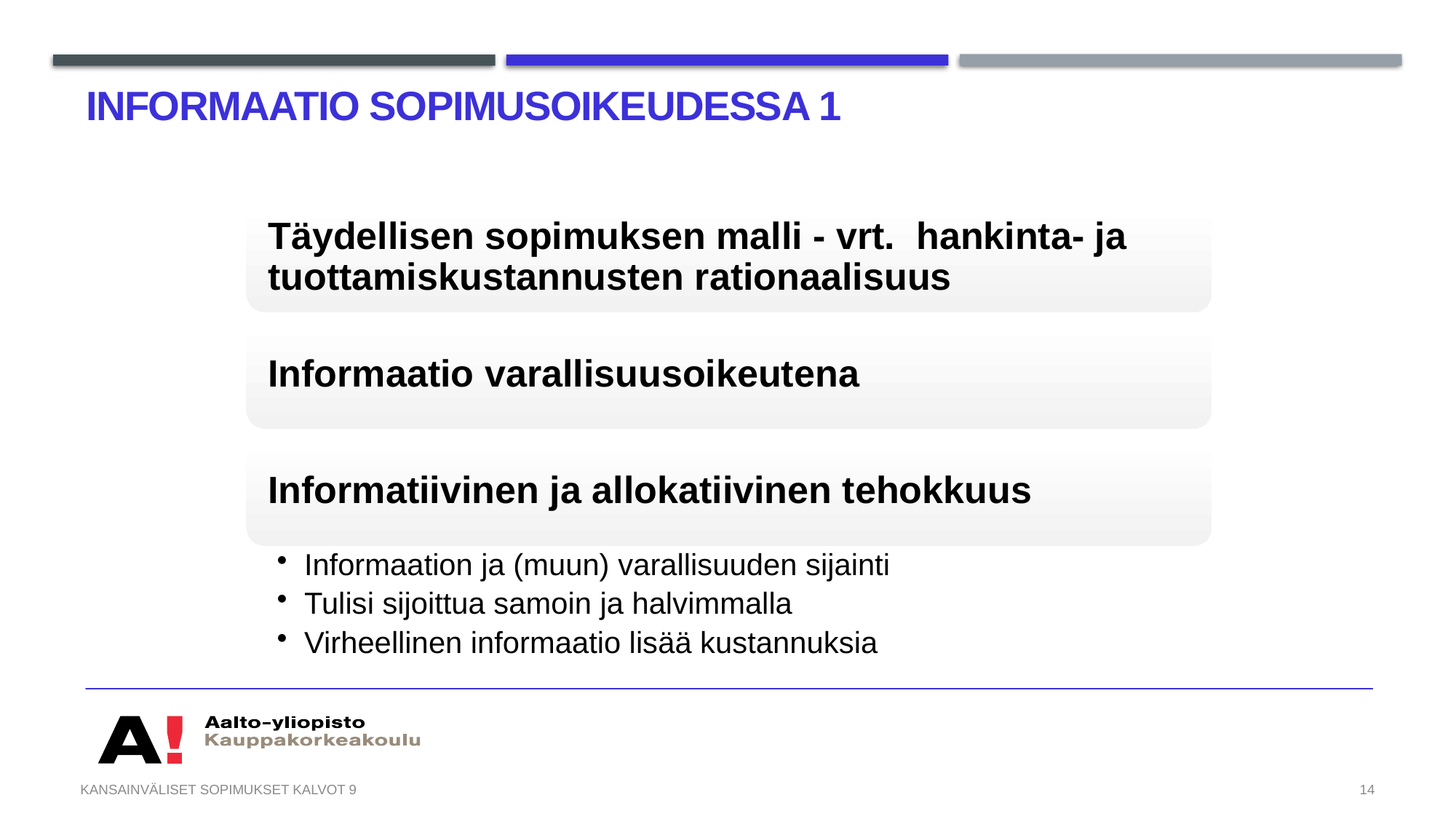

# Informaatio sopimusoikeudessa 1
Täydellisen sopimuksen malli - vrt.  hankinta- ja tuottamiskustannusten rationaalisuus
Informaatio varallisuusoikeutena
Informatiivinen ja allokatiivinen tehokkuus
Informaation ja (muun) varallisuuden sijainti
Tulisi sijoittua samoin ja halvimmalla
Virheellinen informaatio lisää kustannuksia
Kansainväliset sopimukset kalvot 9
14